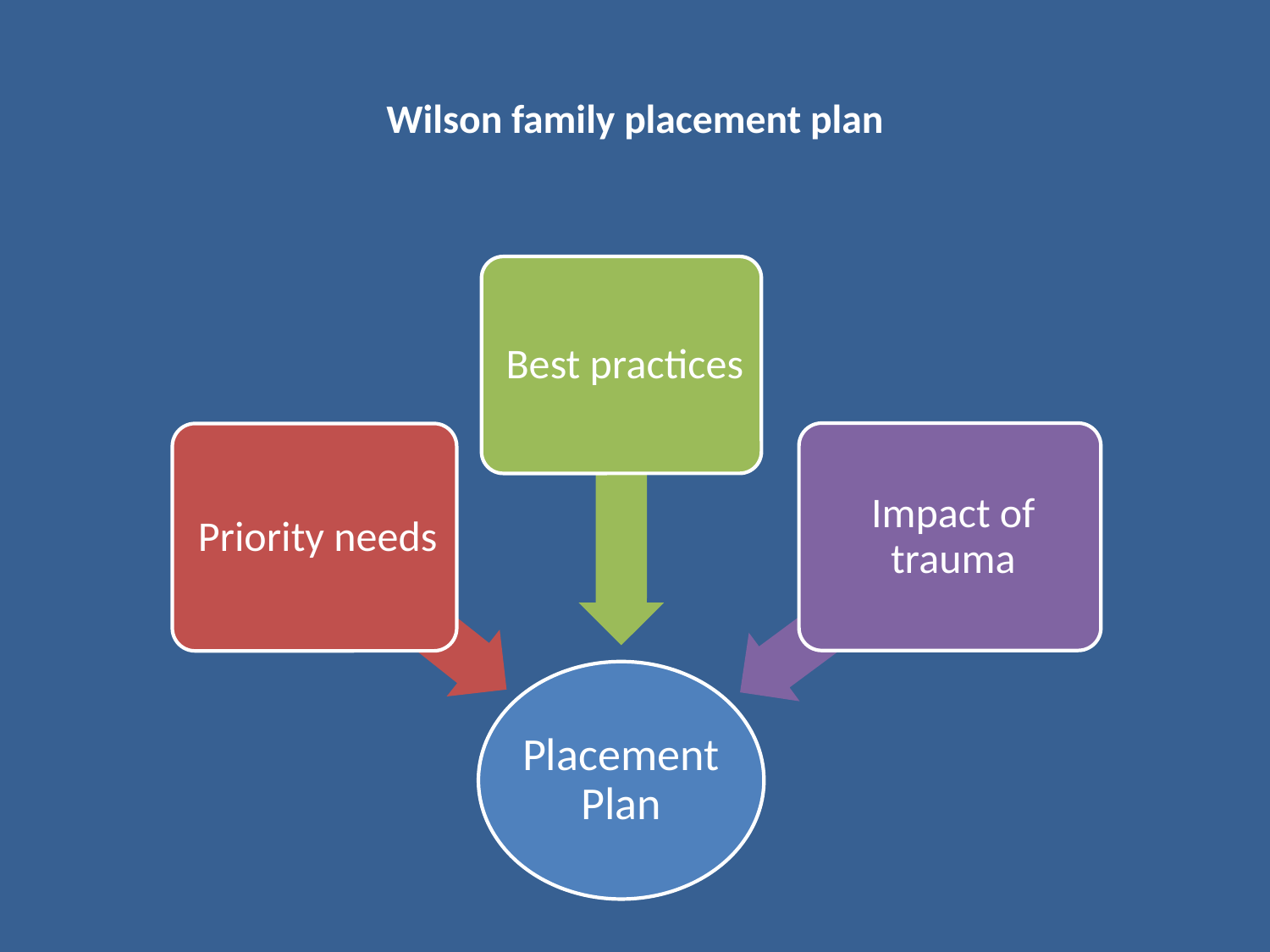

# Wilson family placement plan
Placement Plan
Priority needs
Best practices
Impact of trauma